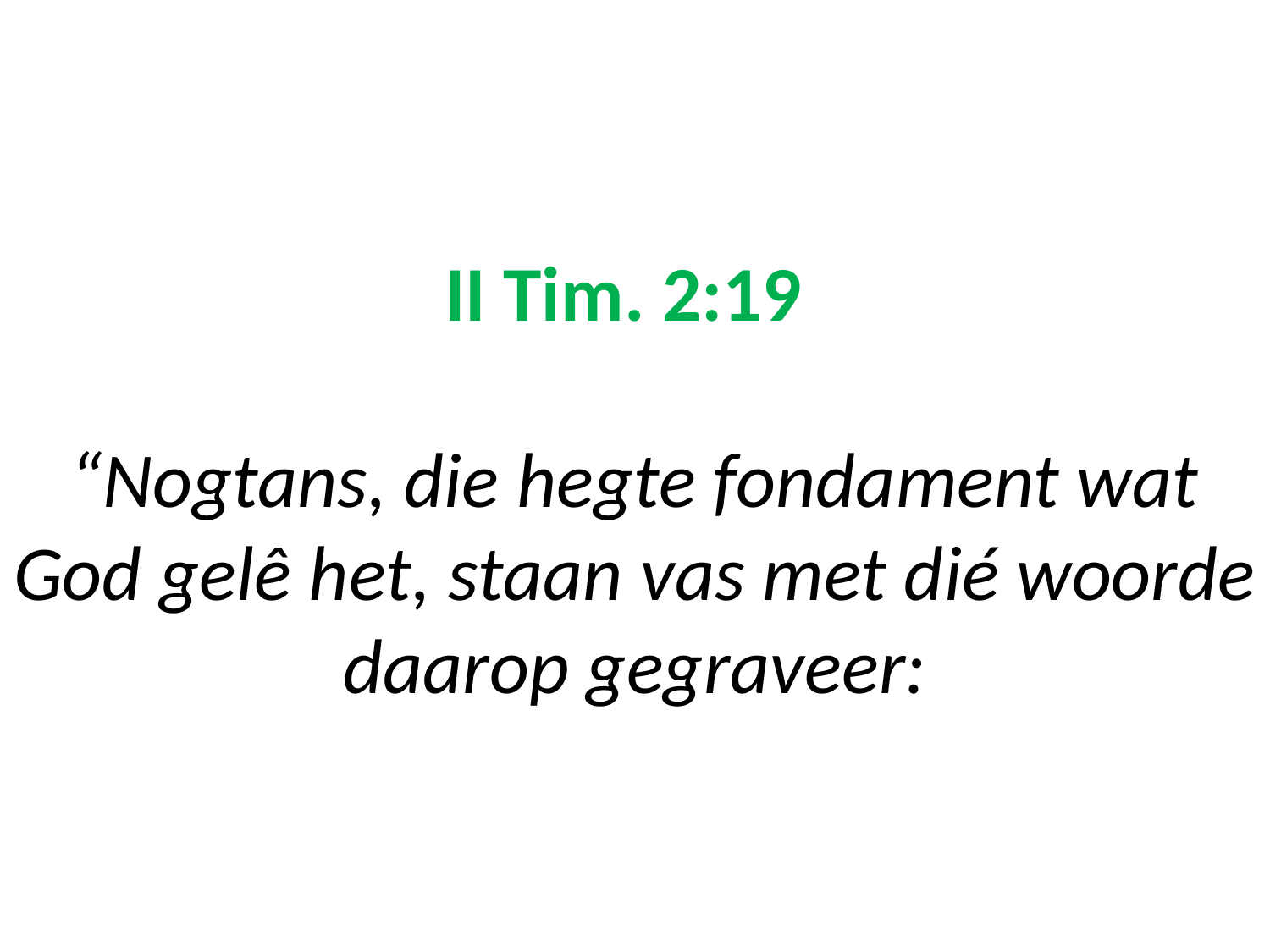

# II Tim. 2:19 “Nogtans, die hegte fondament wat God gelê het, staan vas met dié woorde daarop gegraveer: